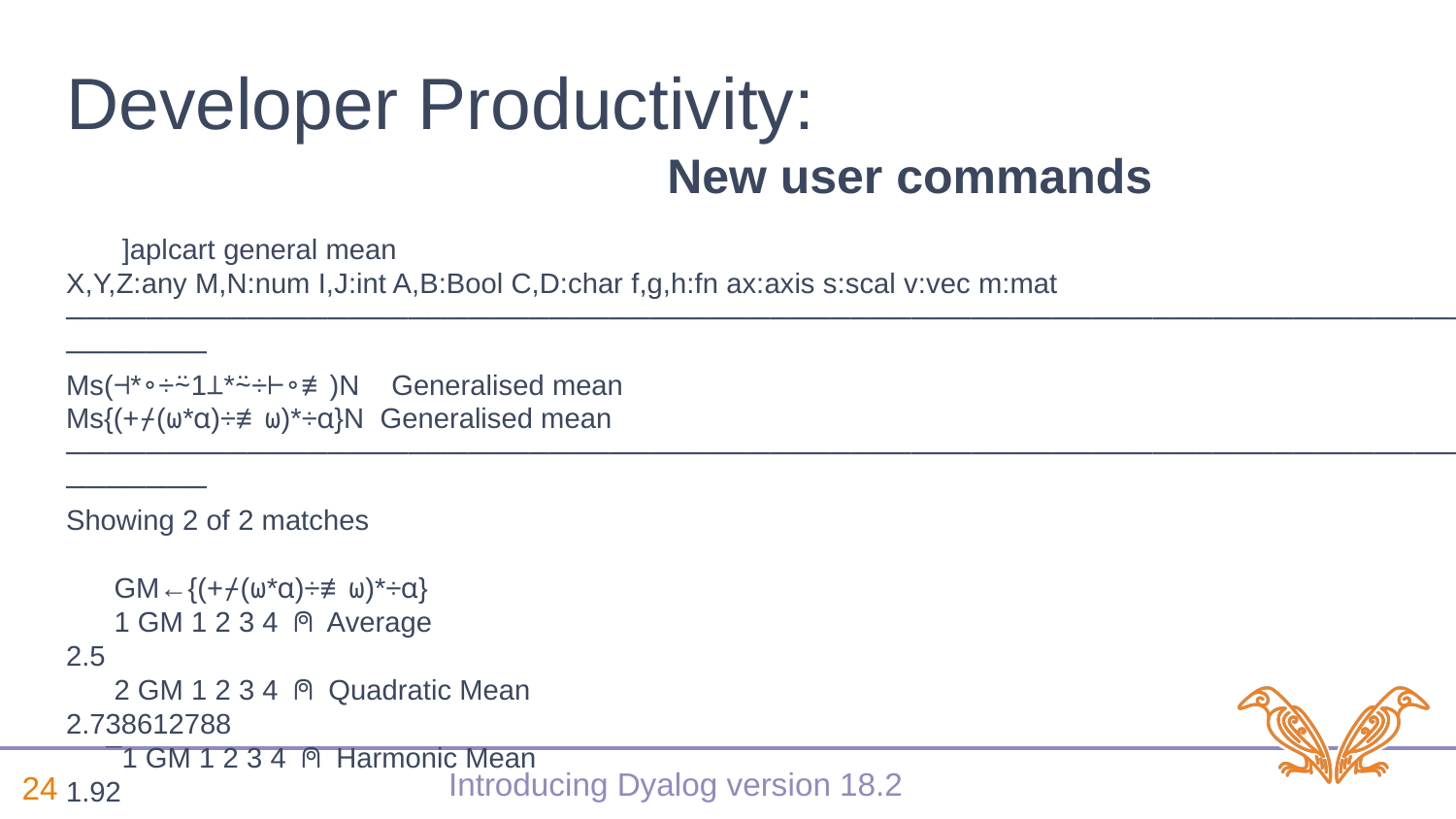

# Developer Productivity:
New user commands
       ]aplcart general mean
X,Y,Z:any M,N:num I,J:int A,B:Bool C,D:char f,g,h:fn ax:axis s:scal v:vec m:mat
───────────────────────────────────────────────────────────────────────────────
Ms(⊣*∘÷⍨1⊥*⍨÷⊢∘≢)N    Generalised mean
Ms{(+⌿(⍵*⍺)÷≢⍵)*÷⍺}N  Generalised mean
───────────────────────────────────────────────────────────────────────────────
Showing 2 of 2 matches
      GM←{(+⌿(⍵*⍺)÷≢⍵)*÷⍺}
      1 GM 1 2 3 4 ⍝ Average
2.5
      2 GM 1 2 3 4 ⍝ Quadratic Mean
2.738612788
     ¯1 GM 1 2 3 4 ⍝ Harmonic Mean
1.92